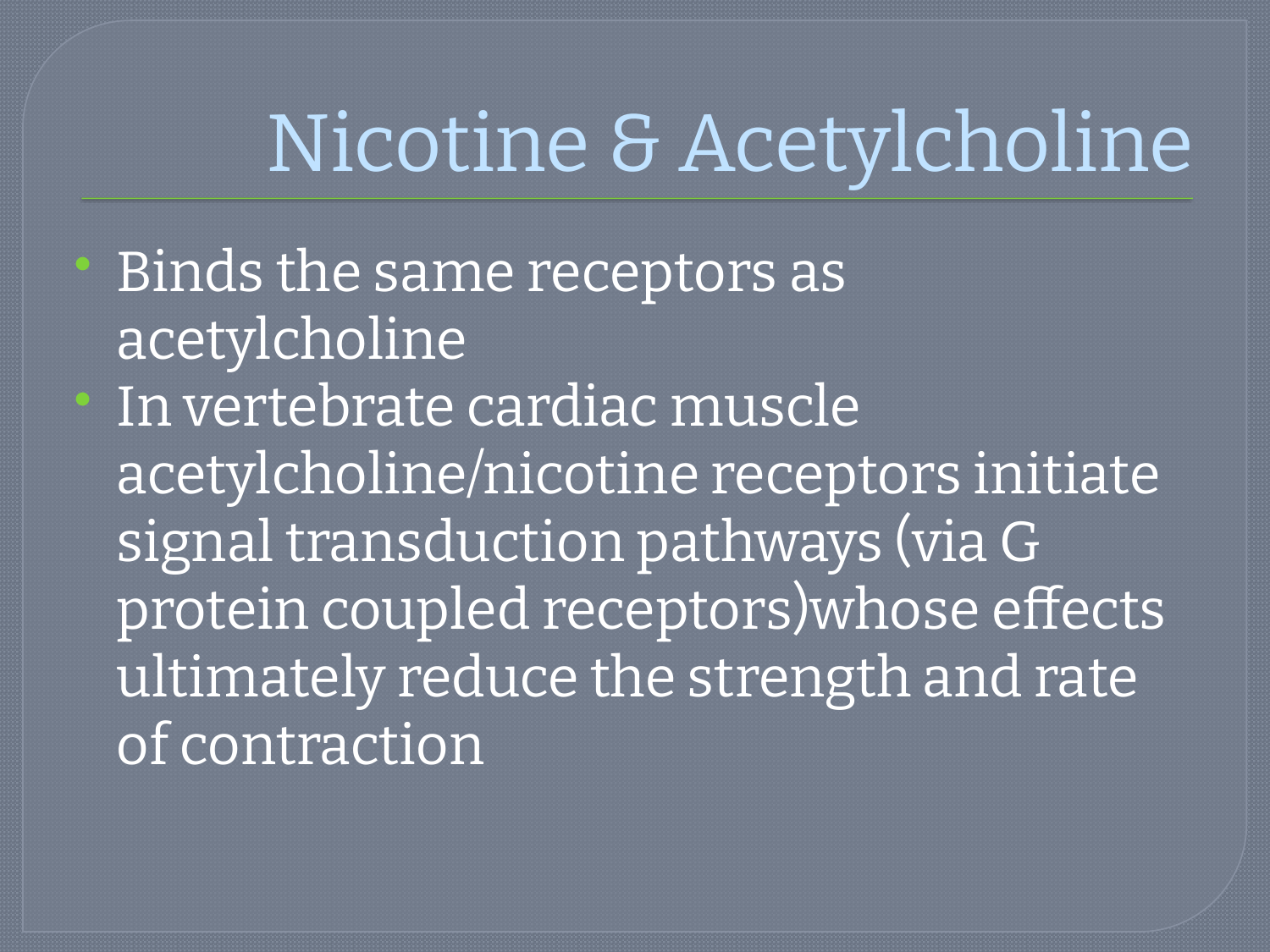

# Nicotine & Acetylcholine
Binds the same receptors as acetylcholine
In vertebrate cardiac muscle acetylcholine/nicotine receptors initiate signal transduction pathways (via G protein coupled receptors)whose effects ultimately reduce the strength and rate of contraction